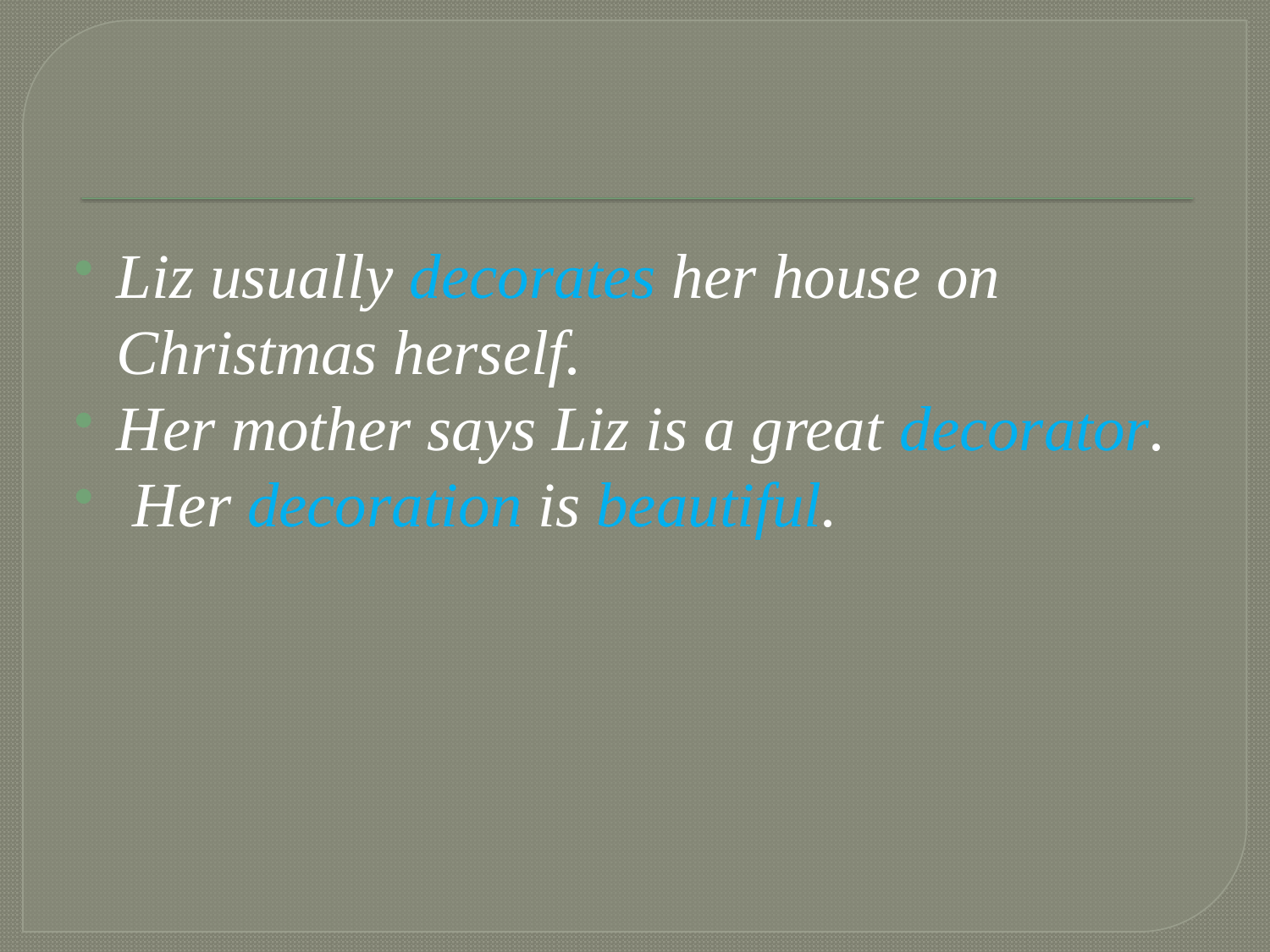

Liz usually decorates her house on Christmas herself.
Her mother says Liz is a great decorator.
 Her decoration is beautiful.